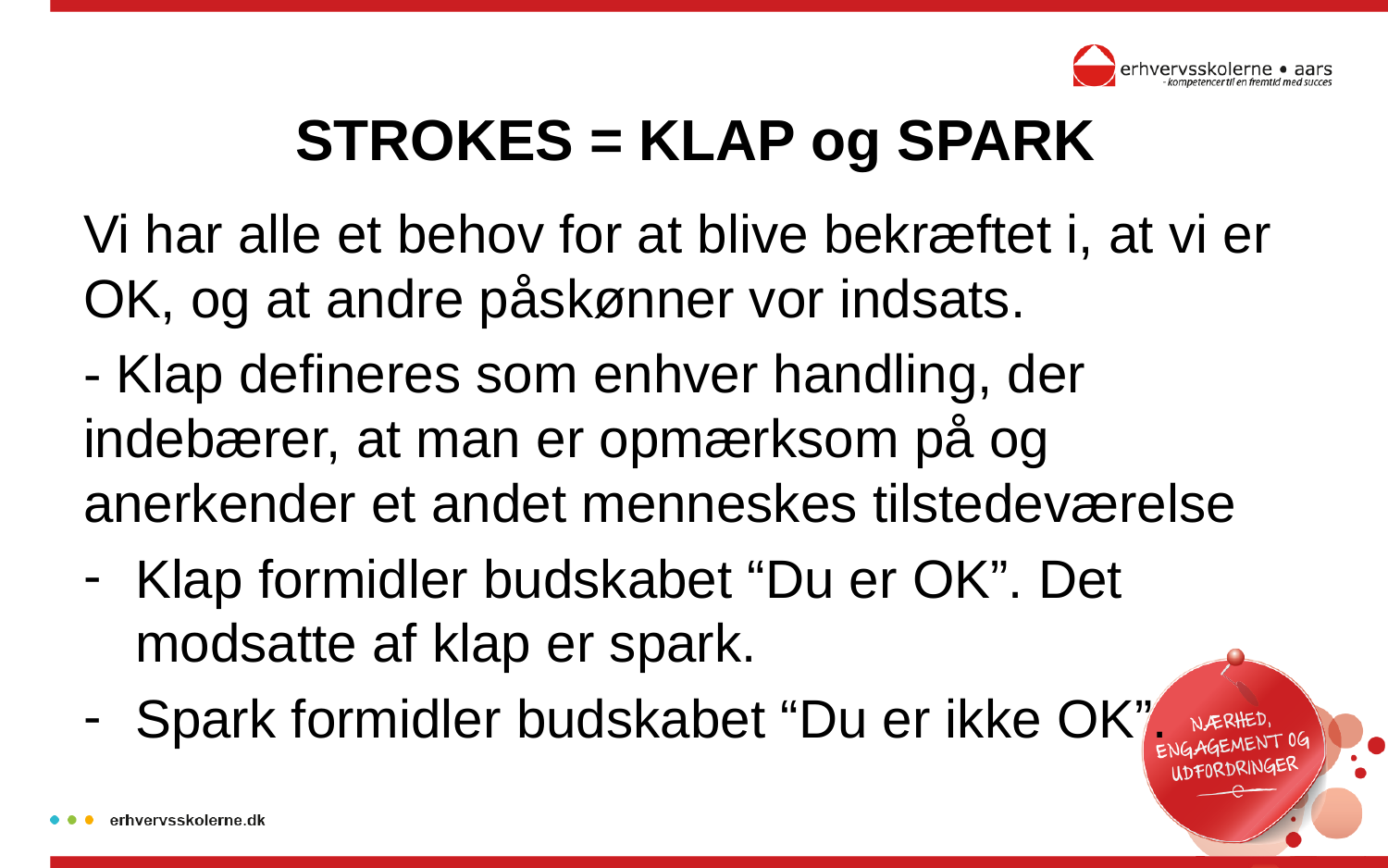

# STROKES = KLAP og SPARK
Vi har alle et behov for at blive bekræftet i, at vi er OK, og at andre påskønner vor indsats.
- Klap defineres som enhver handling, der   indebærer, at man er opmærksom på og  anerkender et andet menneskes tilstedeværelse
Klap formidler budskabet “Du er OK”. Det modsatte af klap er spark.
Spark formidler budskabet “Du er ikke OK”.